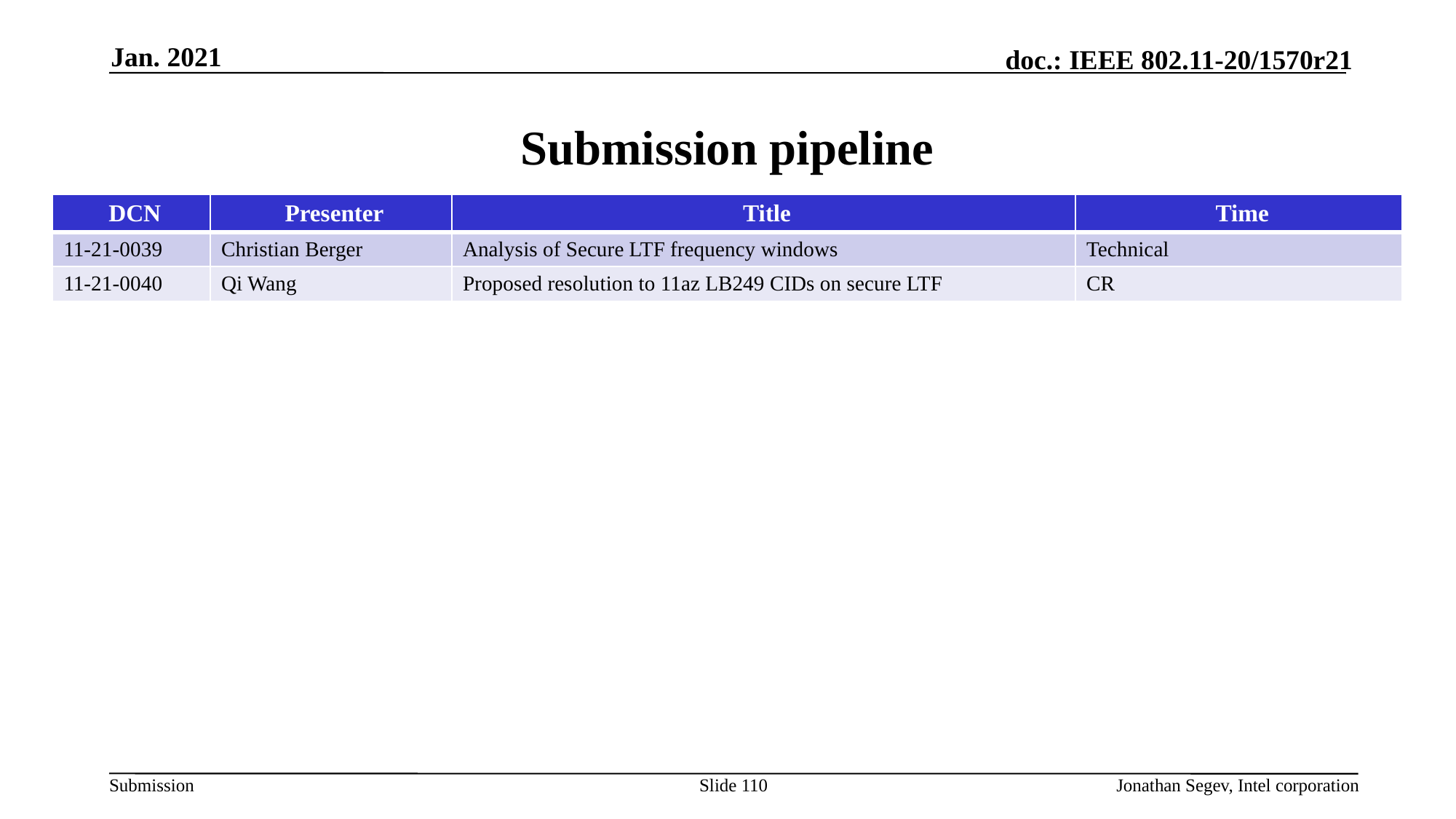

Jan. 2021
# Submission pipeline
| DCN | Presenter | Title | Time |
| --- | --- | --- | --- |
| 11-21-0039 | Christian Berger | Analysis of Secure LTF frequency windows | Technical |
| 11-21-0040 | Qi Wang | Proposed resolution to 11az LB249 CIDs on secure LTF | CR |
Slide 110
Jonathan Segev, Intel corporation